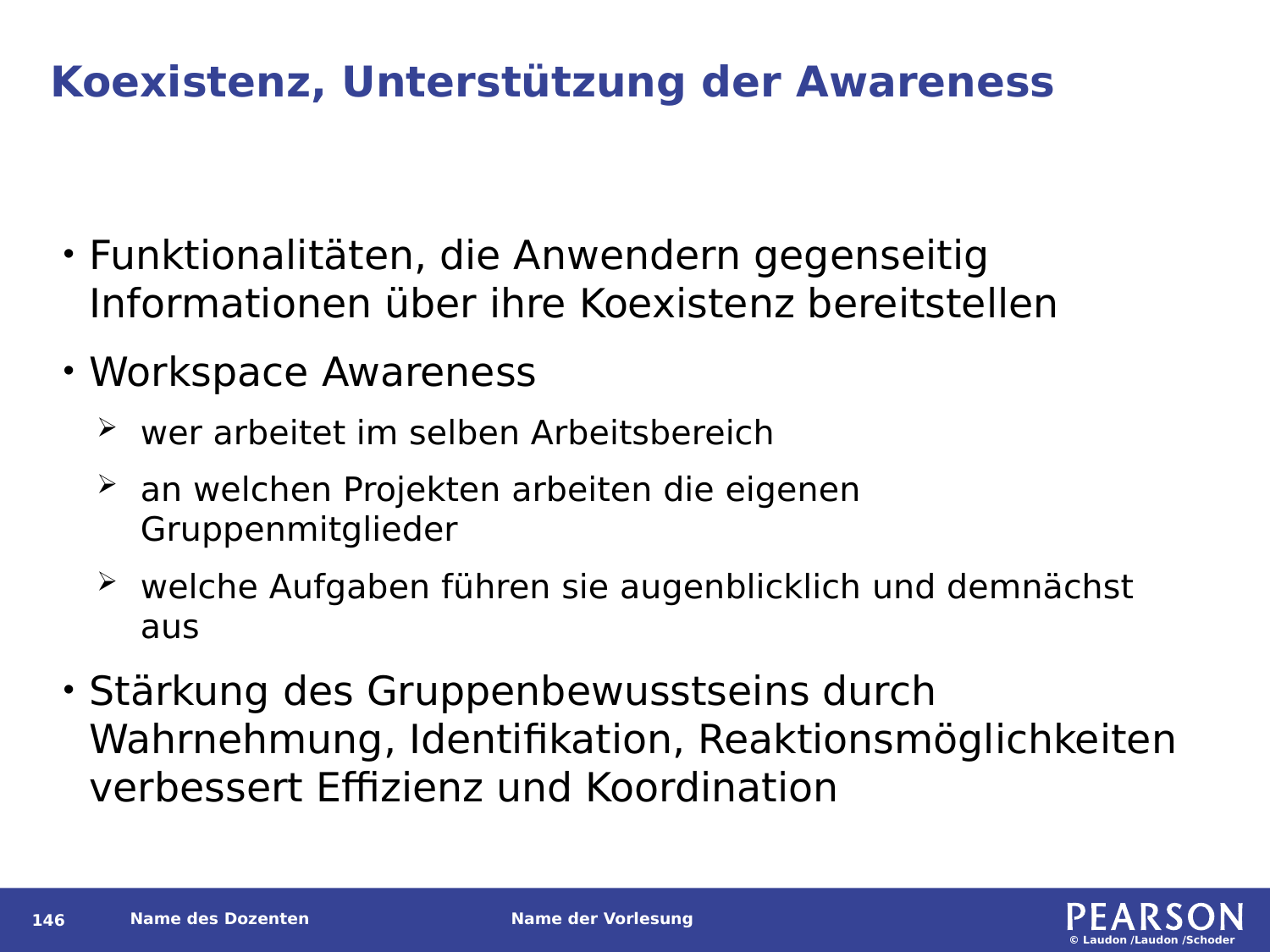

# Koexistenz, Unterstützung der Awareness

Funktionalitäten, die Anwendern gegenseitig Informationen über ihre Koexistenz bereitstellen
Workspace Awareness
wer arbeitet im selben Arbeitsbereich
an welchen Projekten arbeiten die eigenen Gruppenmitglieder
welche Aufgaben führen sie augenblicklich und demnächst aus
Stärkung des Gruppenbewusstseins durch Wahrnehmung, Identifikation, Reaktionsmöglichkeiten verbessert Effizienz und Koordination
146